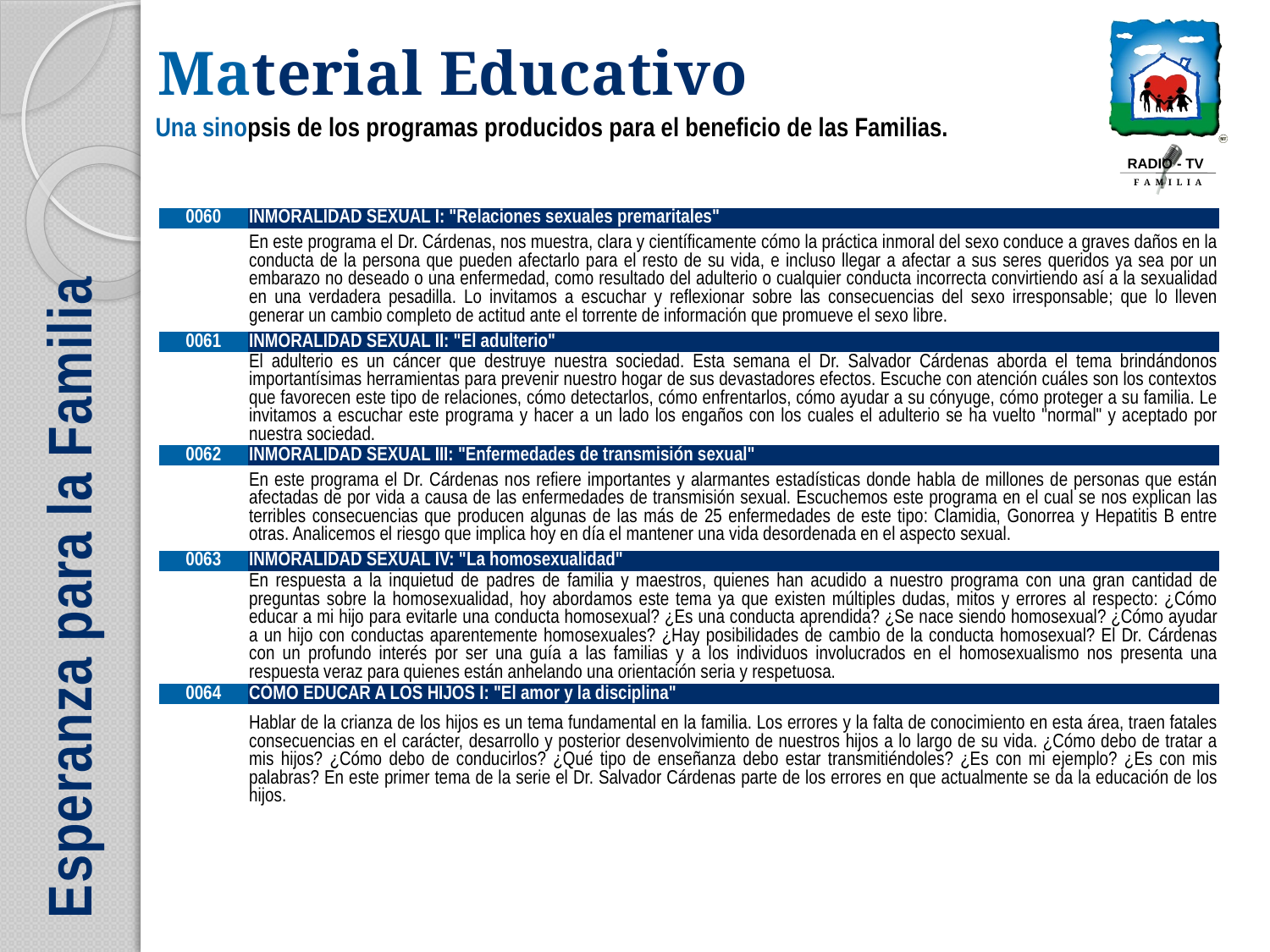

| 0060 | INMORALIDAD SEXUAL I: "Relaciones sexuales premaritales" |
| --- | --- |
|  | En este programa el Dr. Cárdenas, nos muestra, clara y científicamente cómo la práctica inmoral del sexo conduce a graves daños en la conducta de la persona que pueden afectarlo para el resto de su vida, e incluso llegar a afectar a sus seres queridos ya sea por un embarazo no deseado o una enfermedad, como resultado del adulterio o cualquier conducta incorrecta convirtiendo así a la sexualidad en una verdadera pesadilla. Lo invitamos a escuchar y reflexionar sobre las consecuencias del sexo irresponsable; que lo lleven generar un cambio completo de actitud ante el torrente de información que promueve el sexo libre. |
| 0061 | INMORALIDAD SEXUAL II: "El adulterio" |
|  | El adulterio es un cáncer que destruye nuestra sociedad. Esta semana el Dr. Salvador Cárdenas aborda el tema brindándonos importantísimas herramientas para prevenir nuestro hogar de sus devastadores efectos. Escuche con atención cuáles son los contextos que favorecen este tipo de relaciones, cómo detectarlos, cómo enfrentarlos, cómo ayudar a su cónyuge, cómo proteger a su familia. Le invitamos a escuchar este programa y hacer a un lado los engaños con los cuales el adulterio se ha vuelto "normal" y aceptado por nuestra sociedad. |
| 0062 | INMORALIDAD SEXUAL III: "Enfermedades de transmisión sexual" |
|  | En este programa el Dr. Cárdenas nos refiere importantes y alarmantes estadísticas donde habla de millones de personas que están afectadas de por vida a causa de las enfermedades de transmisión sexual. Escuchemos este programa en el cual se nos explican las terribles consecuencias que producen algunas de las más de 25 enfermedades de este tipo: Clamidia, Gonorrea y Hepatitis B entre otras. Analicemos el riesgo que implica hoy en día el mantener una vida desordenada en el aspecto sexual. |
| 0063 | INMORALIDAD SEXUAL IV: "La homosexualidad" |
|  | En respuesta a la inquietud de padres de familia y maestros, quienes han acudido a nuestro programa con una gran cantidad de preguntas sobre la homosexualidad, hoy abordamos este tema ya que existen múltiples dudas, mitos y errores al respecto: ¿Cómo educar a mi hijo para evitarle una conducta homosexual? ¿Es una conducta aprendida? ¿Se nace siendo homosexual? ¿Cómo ayudar a un hijo con conductas aparentemente homosexuales? ¿Hay posibilidades de cambio de la conducta homosexual? El Dr. Cárdenas con un profundo interés por ser una guía a las familias y a los individuos involucrados en el homosexualismo nos presenta una respuesta veraz para quienes están anhelando una orientación seria y respetuosa. |
| 0064 | CÓMO EDUCAR A LOS HIJOS I: "El amor y la disciplina" |
|  | Hablar de la crianza de los hijos es un tema fundamental en la familia. Los errores y la falta de conocimiento en esta área, traen fatales consecuencias en el carácter, desarrollo y posterior desenvolvimiento de nuestros hijos a lo largo de su vida. ¿Cómo debo de tratar a mis hijos? ¿Cómo debo de conducirlos? ¿Qué tipo de enseñanza debo estar transmitiéndoles? ¿Es con mi ejemplo? ¿Es con mis palabras? En este primer tema de la serie el Dr. Salvador Cárdenas parte de los errores en que actualmente se da la educación de los hijos. |